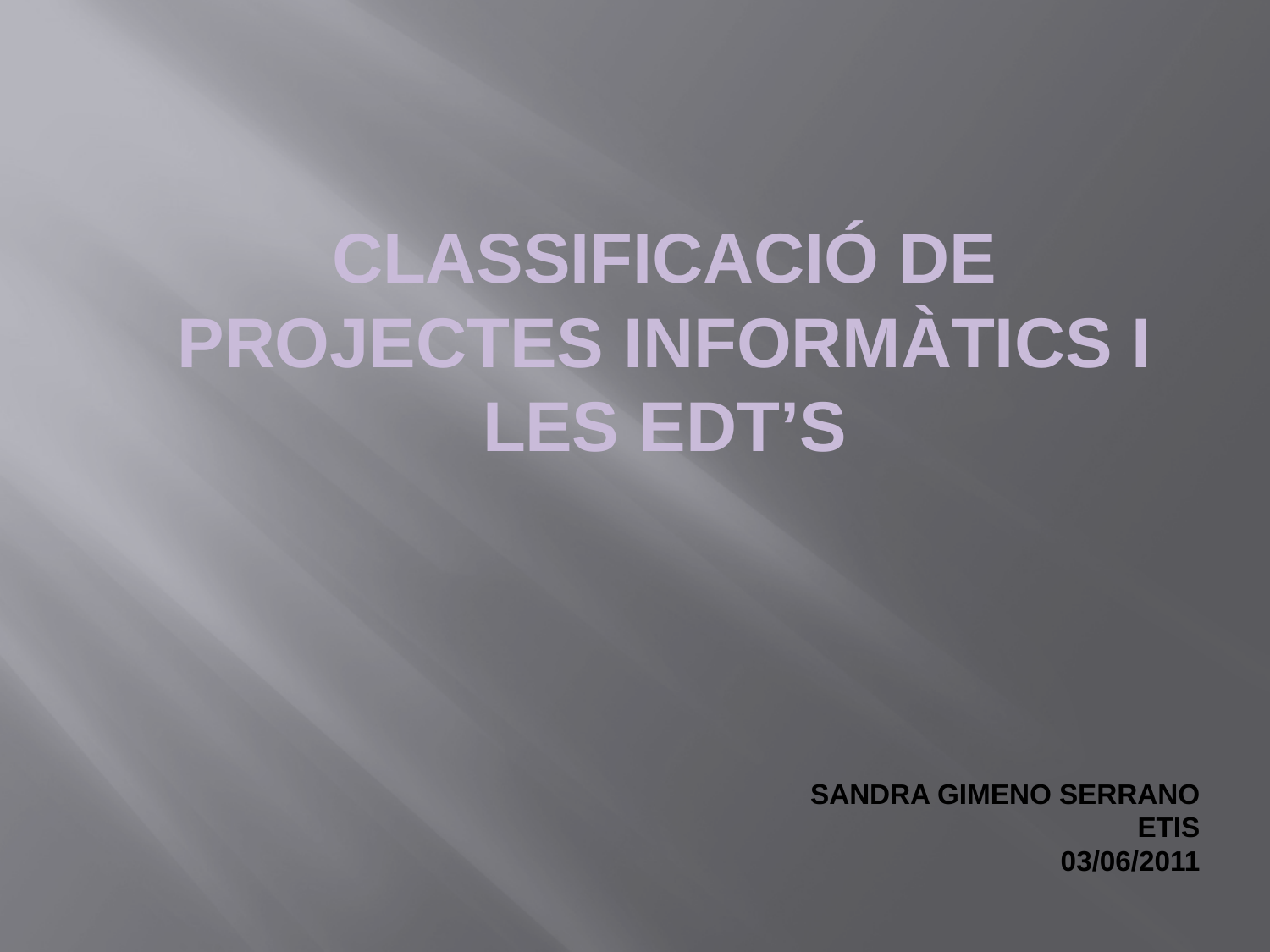

CLASSIFICACIÓ DE PROJECTES INFORMÀTICS I LES EDT’S
# Sandra GIMENO SERRANO etis 03/06/2011